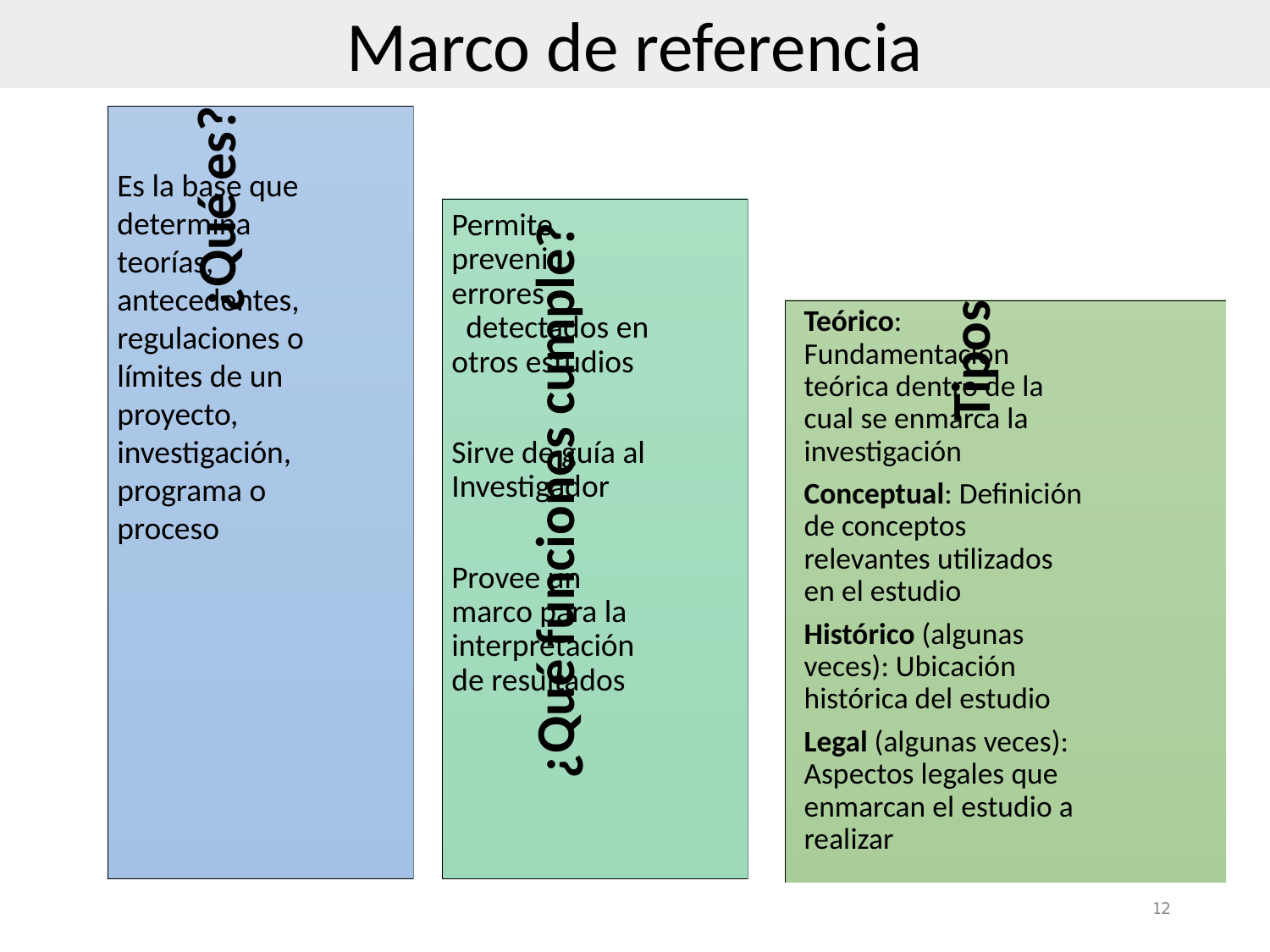

Marco de referencia
Tipos
¿Qué funciones cumple?
¿Qué es?

Es la base que determina teorías, antecedentes, regulaciones o límites de un proyecto, investigación, programa o proceso
Permite prevenir errores
  detectados en otros estudios

Sirve de guía al Investigador

Provee un marco para la
interpretación de resultados
Teórico: Fundamentación teórica dentro de la cual se enmarca la investigación
Conceptual: Definición de conceptos relevantes utilizados en el estudio
Histórico (algunas veces): Ubicación histórica del estudio
Legal (algunas veces): Aspectos legales que enmarcan el estudio a realizar

12